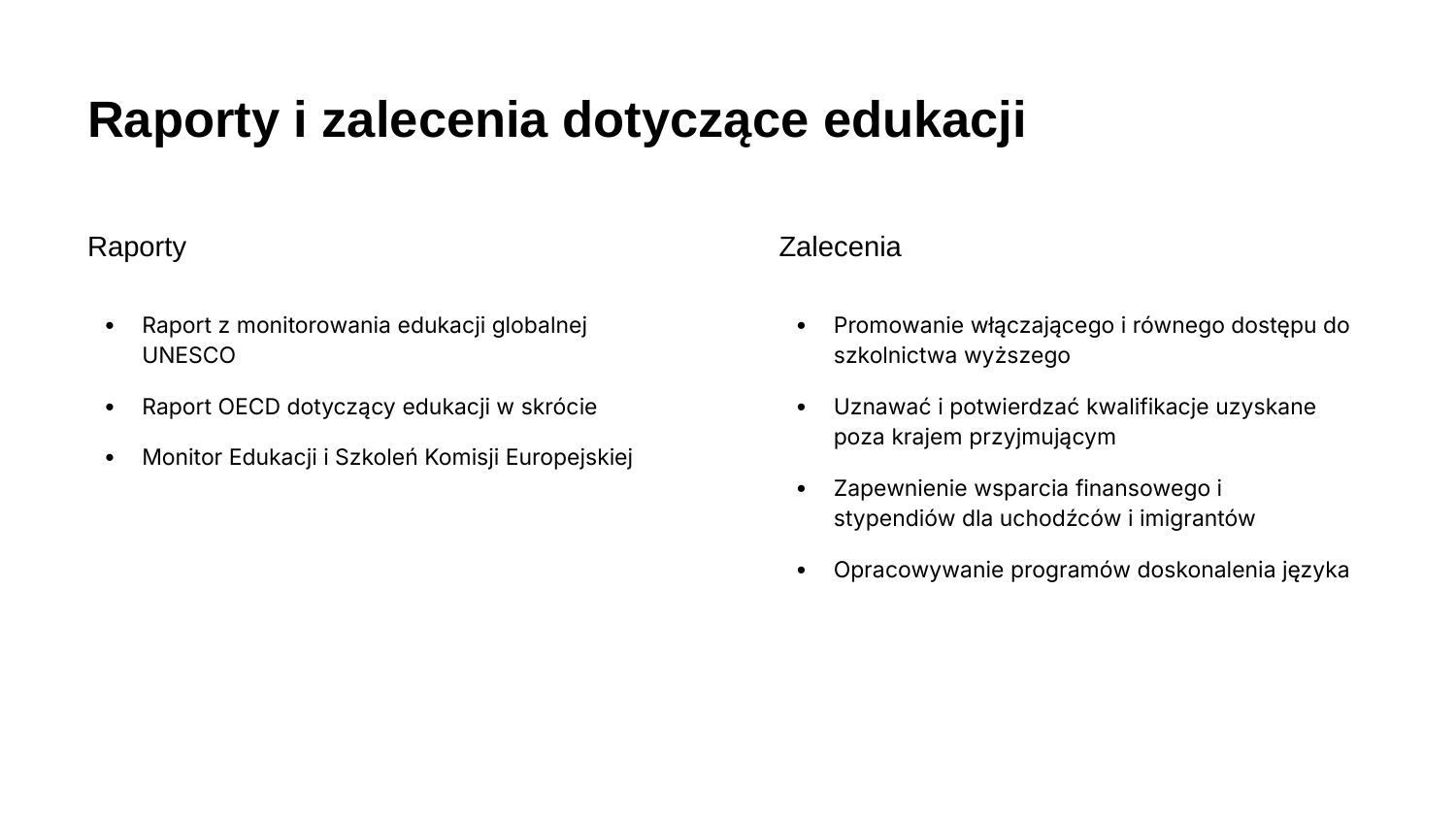

# Raporty i zalecenia dotyczące edukacji
Raporty
Zalecenia
Raport z monitorowania edukacji globalnej UNESCO
Raport OECD dotyczący edukacji w skrócie
Monitor Edukacji i Szkoleń Komisji Europejskiej
Promowanie włączającego i równego dostępu do szkolnictwa wyższego
Uznawać i potwierdzać kwalifikacje uzyskane poza krajem przyjmującym
Zapewnienie wsparcia finansowego i stypendiów dla uchodźców i imigrantów
Opracowywanie programów doskonalenia języka